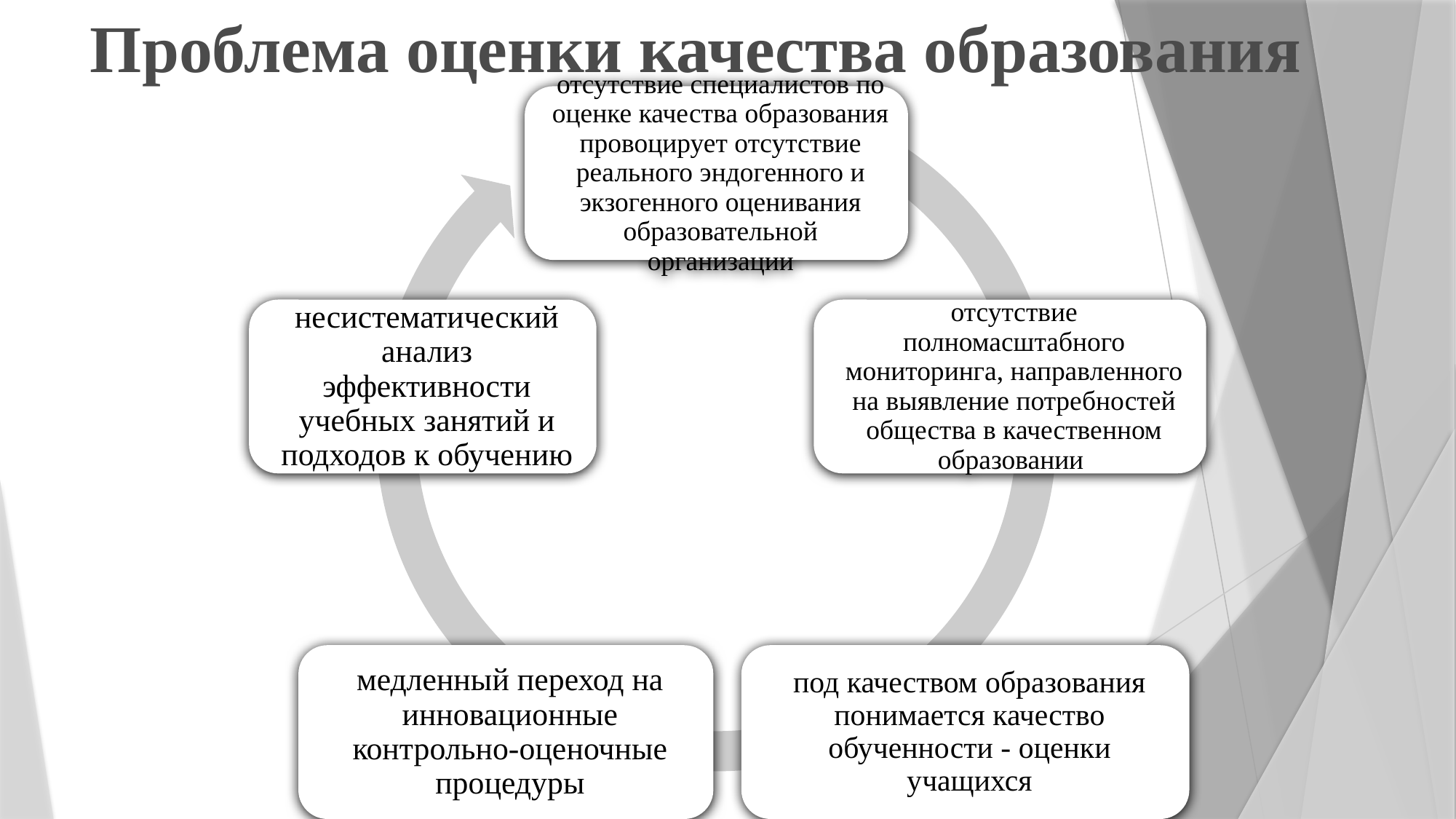

# Проблема оценки качества образования
отсутствие специалистов по оценке качества образования провоцирует отсутствие реального эндогенного и экзогенного оценивания образовательной организации
отсутствие полномасштабного мониторинга, направленного на выявление потребностей общества в качественном образовании
под качеством образования понимается качество обученности - оценки учащихся
медленный переход на инновационные контрольно-оценочные процедуры
несистематический анализ эффективности учебных занятий и подходов к обучению